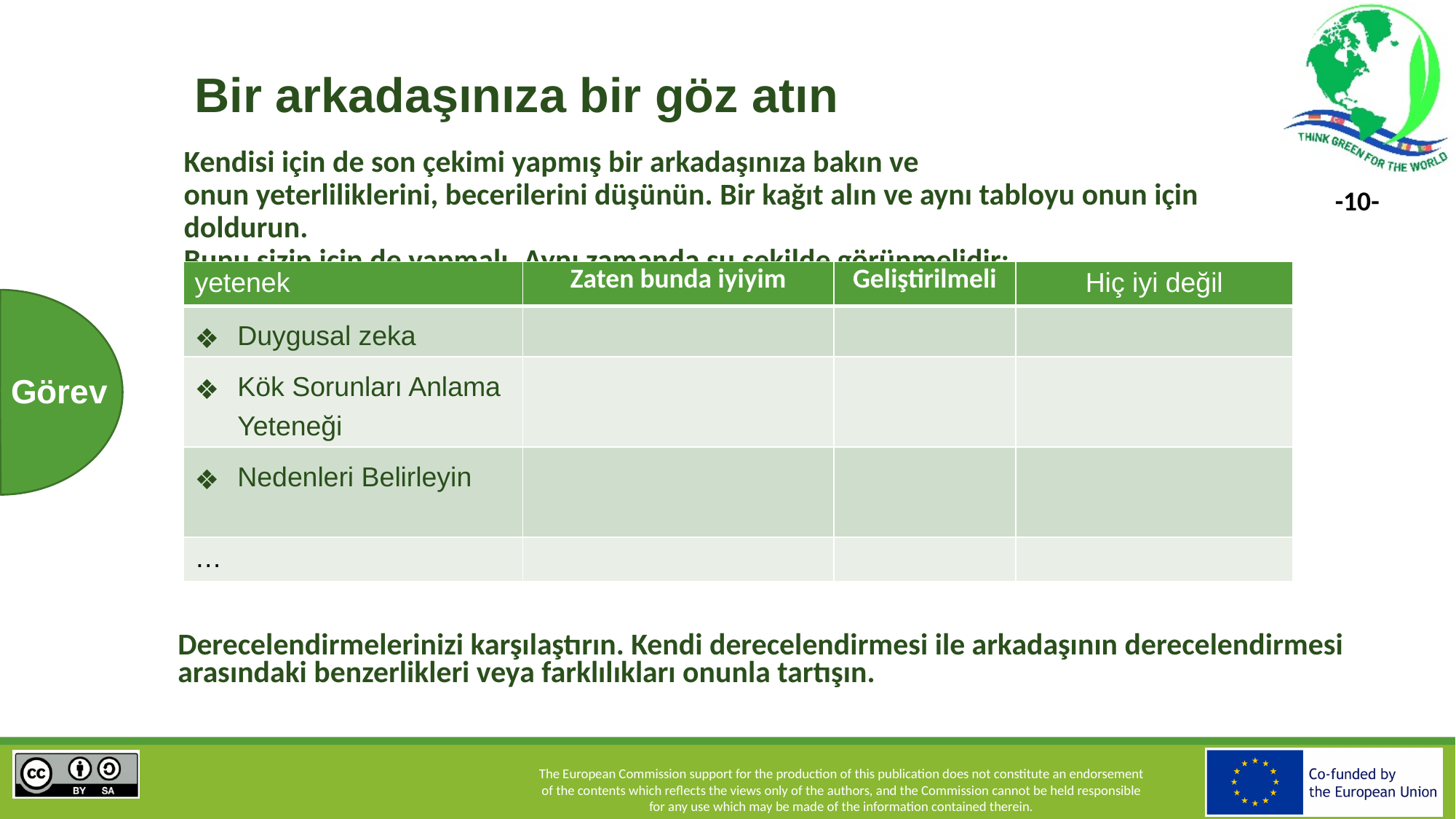

# Bir arkadaşınıza bir göz atın
Kendisi için de son çekimi yapmış bir arkadaşınıza bakın ve
onun yeterliliklerini, becerilerini düşünün. Bir kağıt alın ve aynı tabloyu onun için doldurun.
Bunu sizin için de yapmalı. Aynı zamanda şu şekilde görünmelidir:
| yetenek | Zaten bunda iyiyim | Geliştirilmeli | Hiç iyi değil |
| --- | --- | --- | --- |
| Duygusal zeka |  |  |  |
| Kök Sorunları Anlama Yeteneği |  |  |  |
| Nedenleri Belirleyin |  |  |  |
| … |  |  |  |

Görev
Derecelendirmelerinizi karşılaştırın. Kendi derecelendirmesi ile arkadaşının derecelendirmesi arasındaki benzerlikleri veya farklılıkları onunla tartışın.